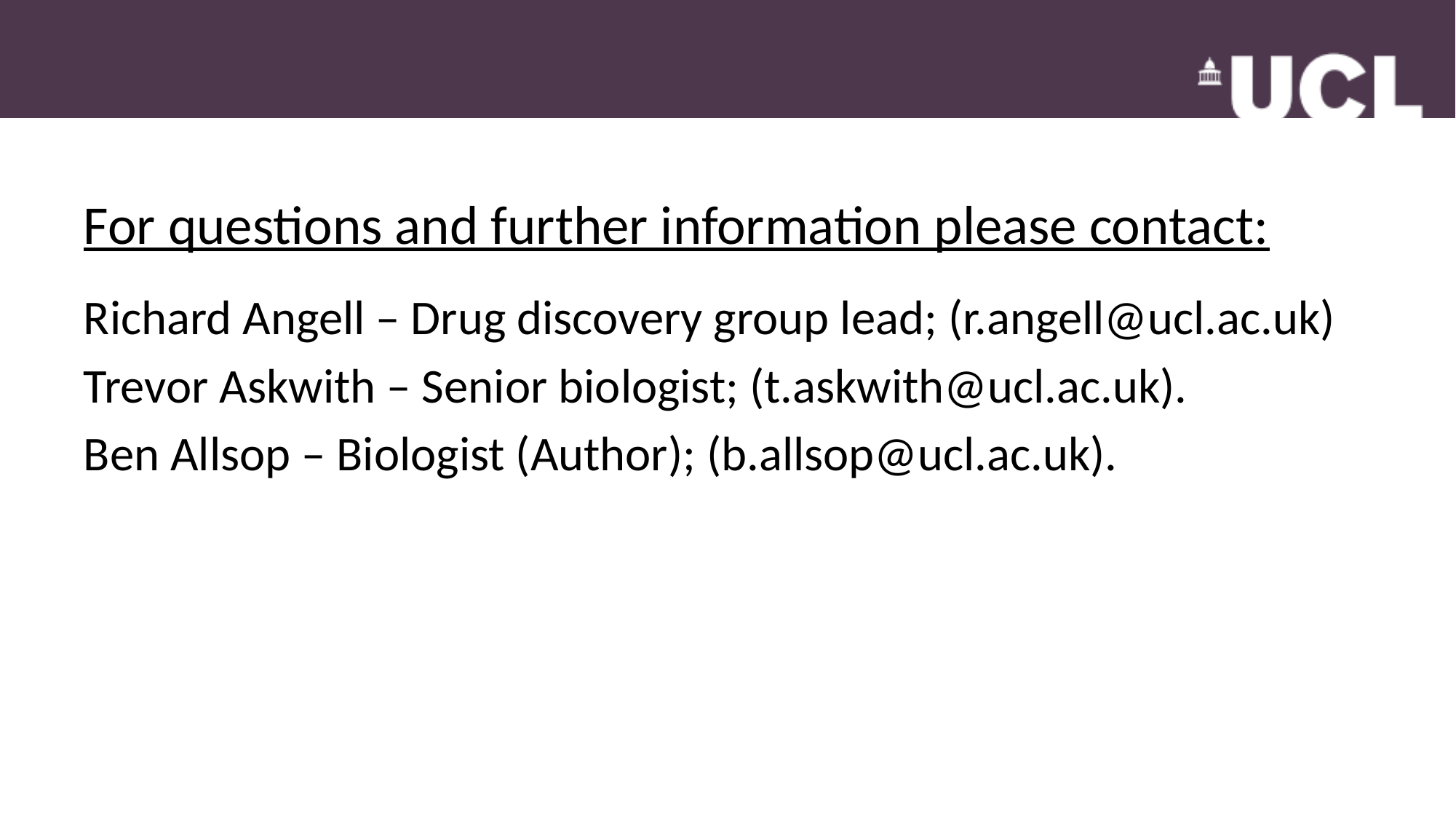

For questions and further information please contact:

Richard Angell – Drug discovery group lead; (r.angell@ucl.ac.uk)
Trevor Askwith – Senior biologist; (t.askwith@ucl.ac.uk).
Ben Allsop – Biologist (Author); (b.allsop@ucl.ac.uk).